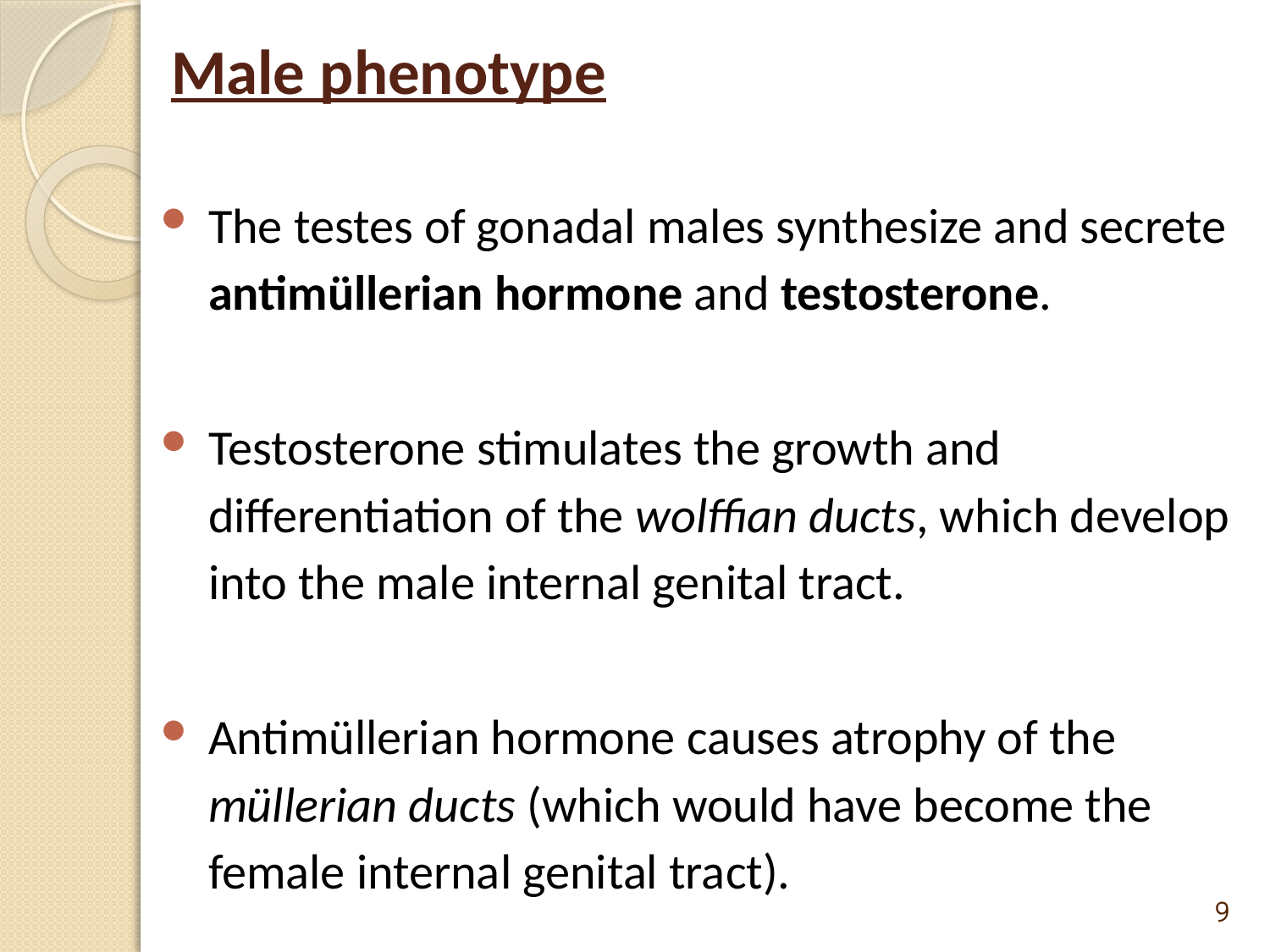

# Male phenotype
The testes of gonadal males synthesize and secrete antimüllerian hormone and testosterone.

Testosterone stimulates the growth and differentiation of the wolffian ducts, which develop into the male internal genital tract.

Antimüllerian hormone causes atrophy of the müllerian ducts (which would have become the female internal genital tract).
9